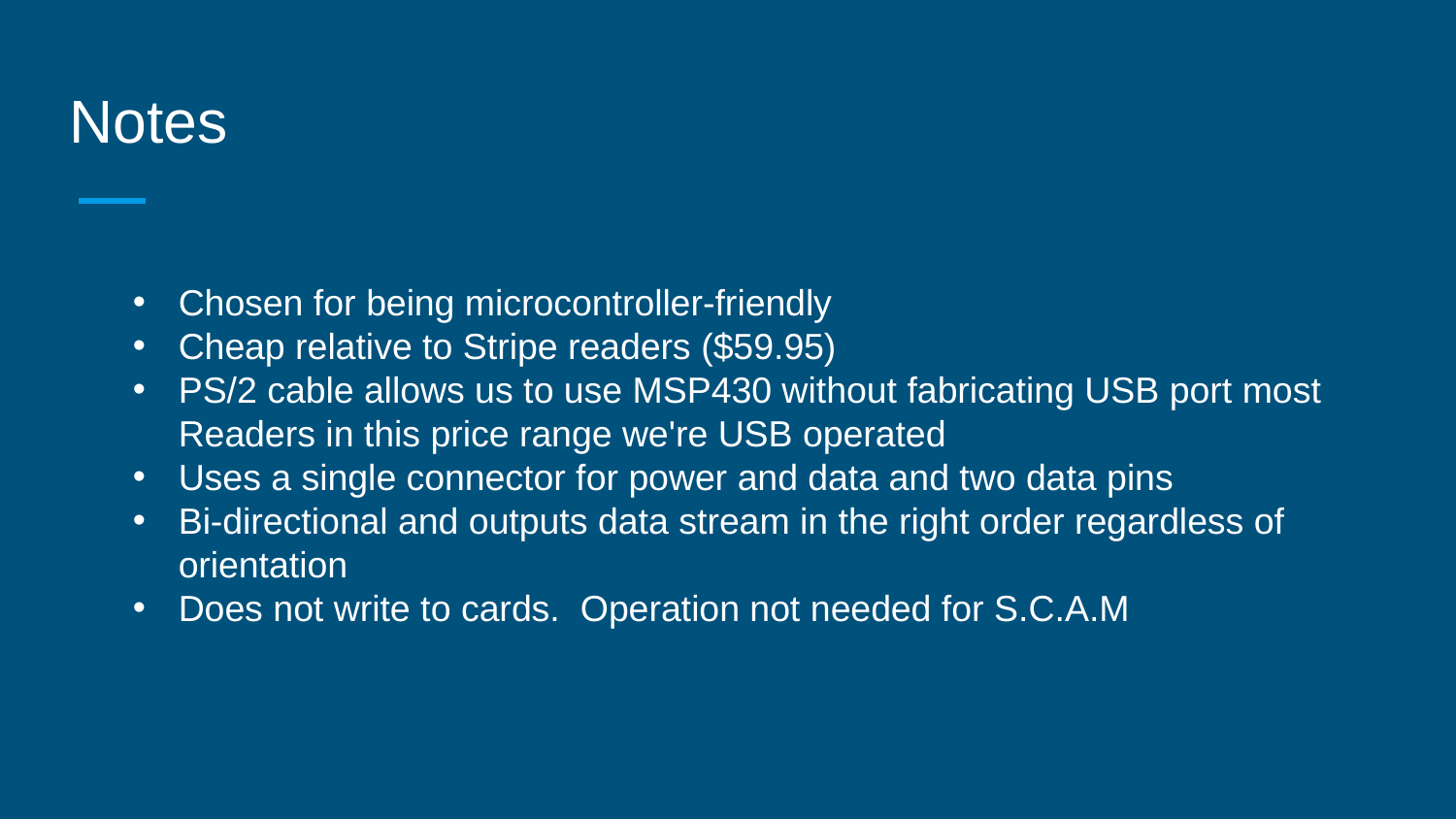

Notes
Chosen for being microcontroller-friendly
Cheap relative to Stripe readers ($59.95)
PS/2 cable allows us to use MSP430 without fabricating USB port most Readers in this price range we're USB operated
Uses a single connector for power and data and two data pins
Bi-directional and outputs data stream in the right order regardless of orientation
Does not write to cards.  Operation not needed for S.C.A.M